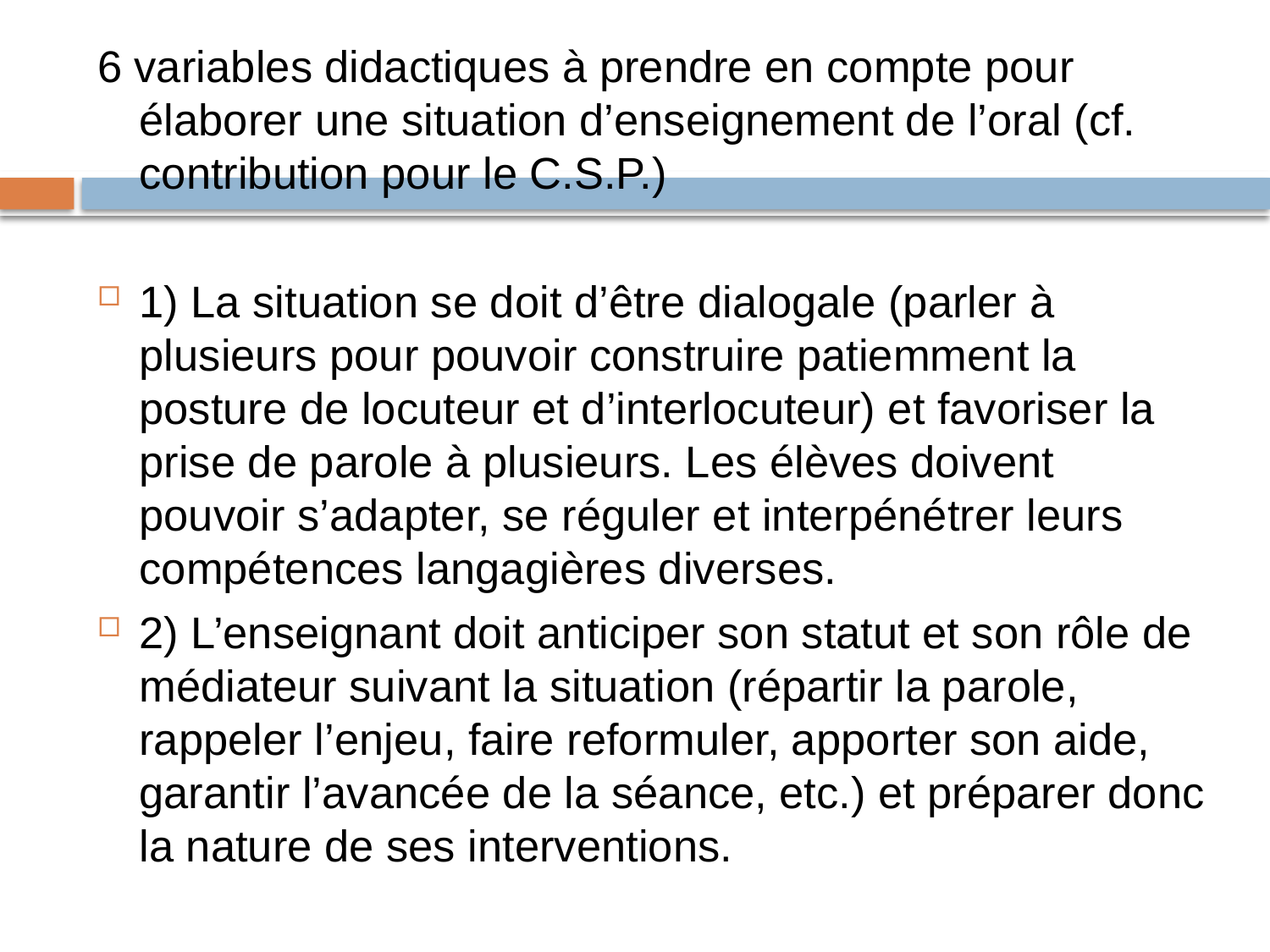

#
6 variables didactiques à prendre en compte pour élaborer une situation d’enseignement de l’oral (cf. contribution pour le C.S.P.)

1) La situation se doit d’être dialogale (parler à plusieurs pour pouvoir construire patiemment la posture de locuteur et d’interlocuteur) et favoriser la prise de parole à plusieurs. Les élèves doivent pouvoir s’adapter, se réguler et interpénétrer leurs compétences langagières diverses.
2) L’enseignant doit anticiper son statut et son rôle de médiateur suivant la situation (répartir la parole, rappeler l’enjeu, faire reformuler, apporter son aide, garantir l’avancée de la séance, etc.) et préparer donc la nature de ses interventions.